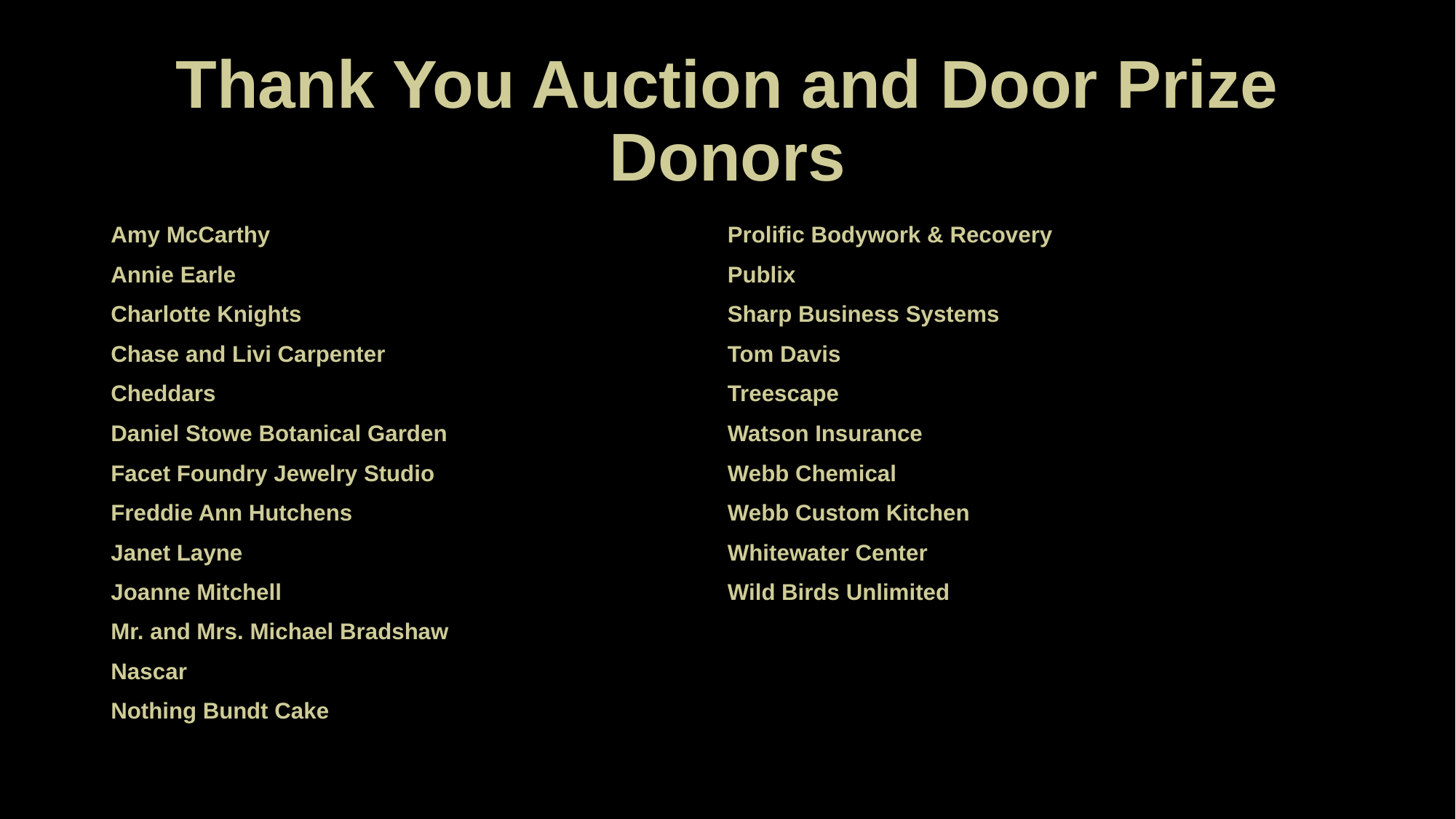

# Thank You Auction and Door Prize Donors
Amy McCarthy
Annie Earle
Charlotte Knights
Chase and Livi Carpenter
Cheddars
Daniel Stowe Botanical Garden
Facet Foundry Jewelry Studio
Freddie Ann Hutchens
Janet Layne
Joanne Mitchell
Mr. and Mrs. Michael Bradshaw
Nascar
Nothing Bundt Cake
Prolific Bodywork & Recovery
Publix
Sharp Business Systems
Tom Davis
Treescape
Watson Insurance
Webb Chemical
Webb Custom Kitchen
Whitewater Center
Wild Birds Unlimited